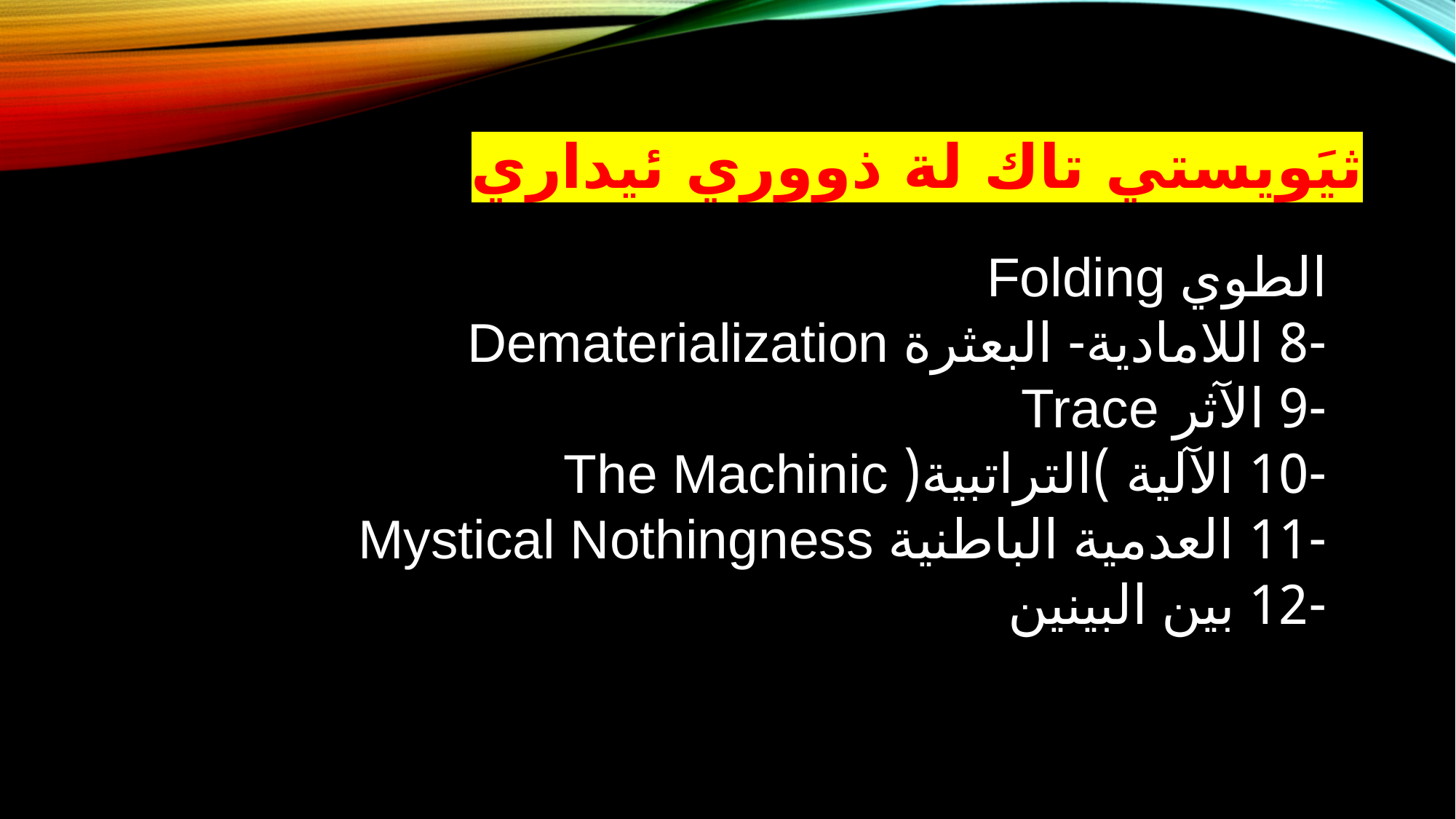

نصيب الفرد في الغرف الإدارية-أسس تصميم المدارس
# ثيَويستي تاك لة ذووري ئيداري
الطوي Folding
-8 اللامادية- البعثرة Dematerialization
-9 الآثر Trace
-10 الآلية )التراتبية( The Machinic
-11 العدمية الباطنية Mystical Nothingness
-12 بين البينين